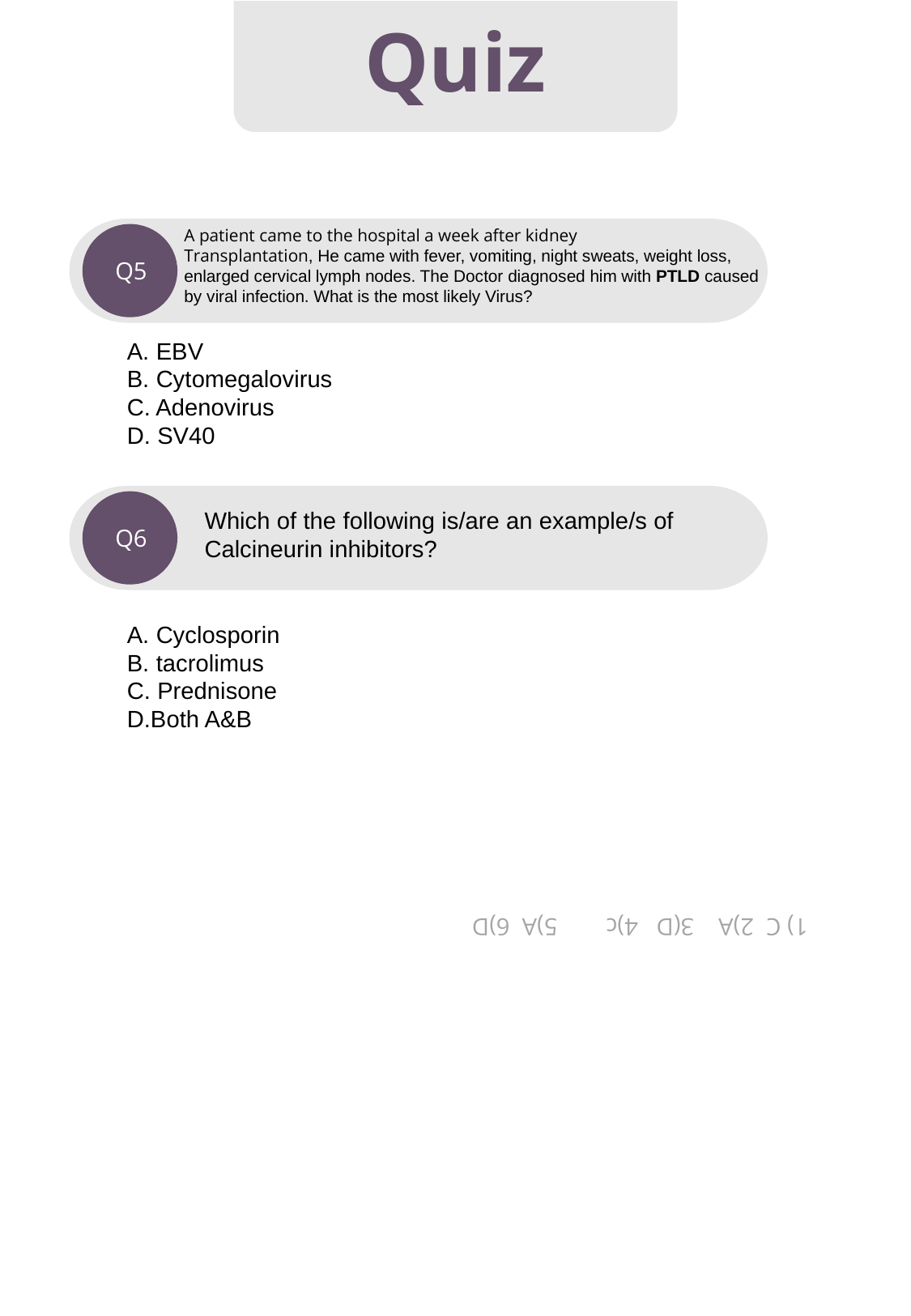

Quiz
A patient came to the hospital a week after kidney                              Transplantation, He came with fever, vomiting, night sweats, weight loss, enlarged cervical lymph nodes. The Doctor diagnosed him with PTLD caused by viral infection. What is the most likely Virus?

    Q5
A. EBV
B. Cytomegalovirus
C. Adenovirus
D. SV40

    Q6
Which of the following is/are an example/s of Calcineurin inhibitors?
A. Cyclosporin
B. tacrolimus
C. Prednisone
D.Both A&B
1) C  2)A    3(D   4)c        5)A  6)D